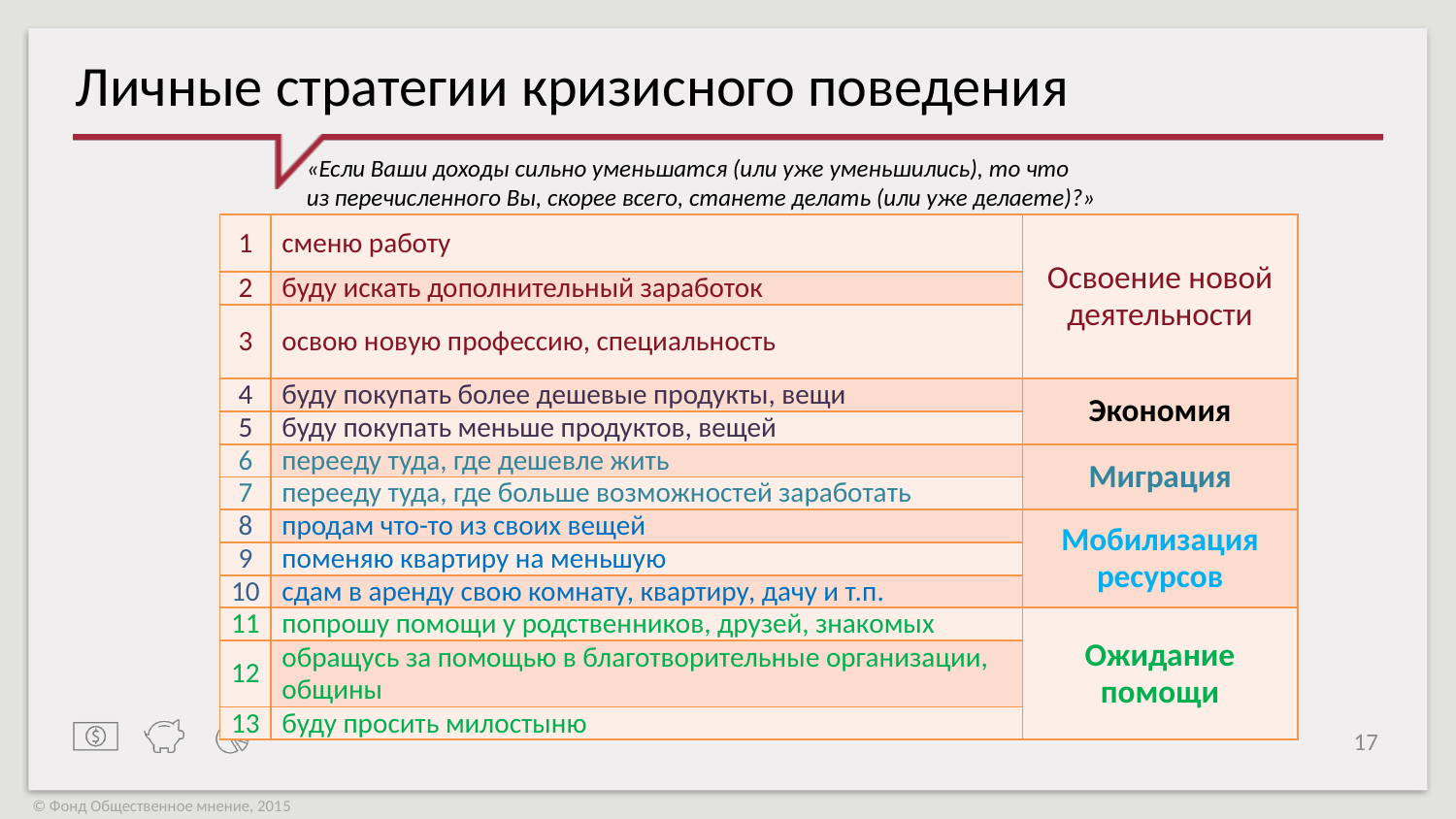

# Личные стратегии кризисного поведения
«Если Ваши доходы сильно уменьшатся (или уже уменьшились), то что
из перечисленного Вы, скорее всего, станете делать (или уже делаете)?»
| 1 | сменю работу | Освоение новой деятельности |
| --- | --- | --- |
| 2 | буду искать дополнительный заработок |  |
| 3 | освою новую профессию, специальность |  |
| 4 | буду покупать более дешевые продукты, вещи | Экономия |
| 5 | буду покупать меньше продуктов, вещей |  |
| 6 | перееду туда, где дешевле жить | Миграция |
| 7 | перееду туда, где больше возможностей заработать |  |
| 8 | продам что-то из своих вещей | Мобилизация ресурсов |
| 9 | поменяю квартиру на меньшую |  |
| 10 | сдам в аренду свою комнату, квартиру, дачу и т.п. |  |
| 11 | попрошу помощи у родственников, друзей, знакомых | Ожидание помощи |
| 12 | обращусь за помощью в благотворительные организации, общины |  |
| 13 | буду просить милостыню |  |